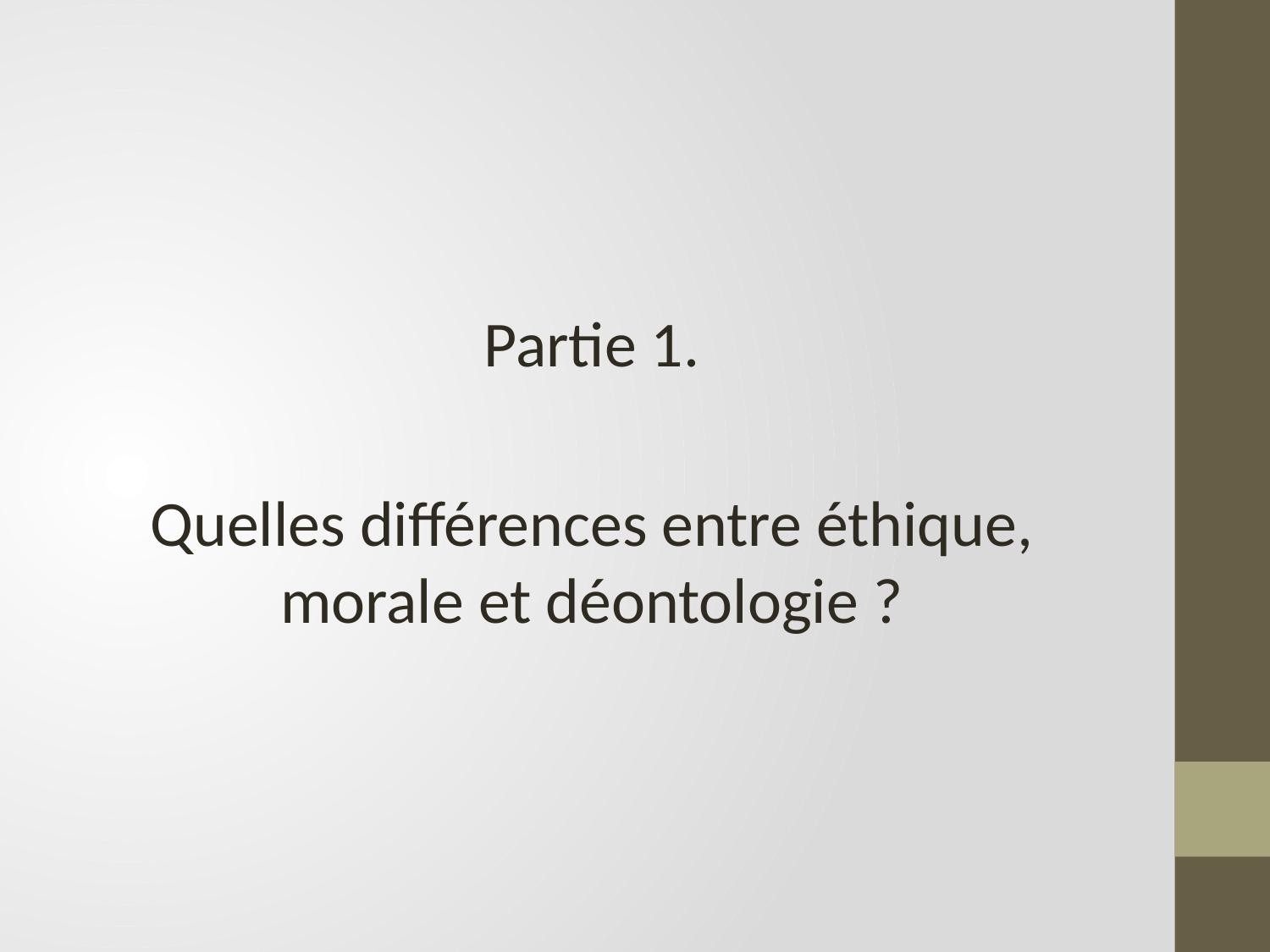

#
Partie 1.

Quelles différences entre éthique, morale et déontologie ?